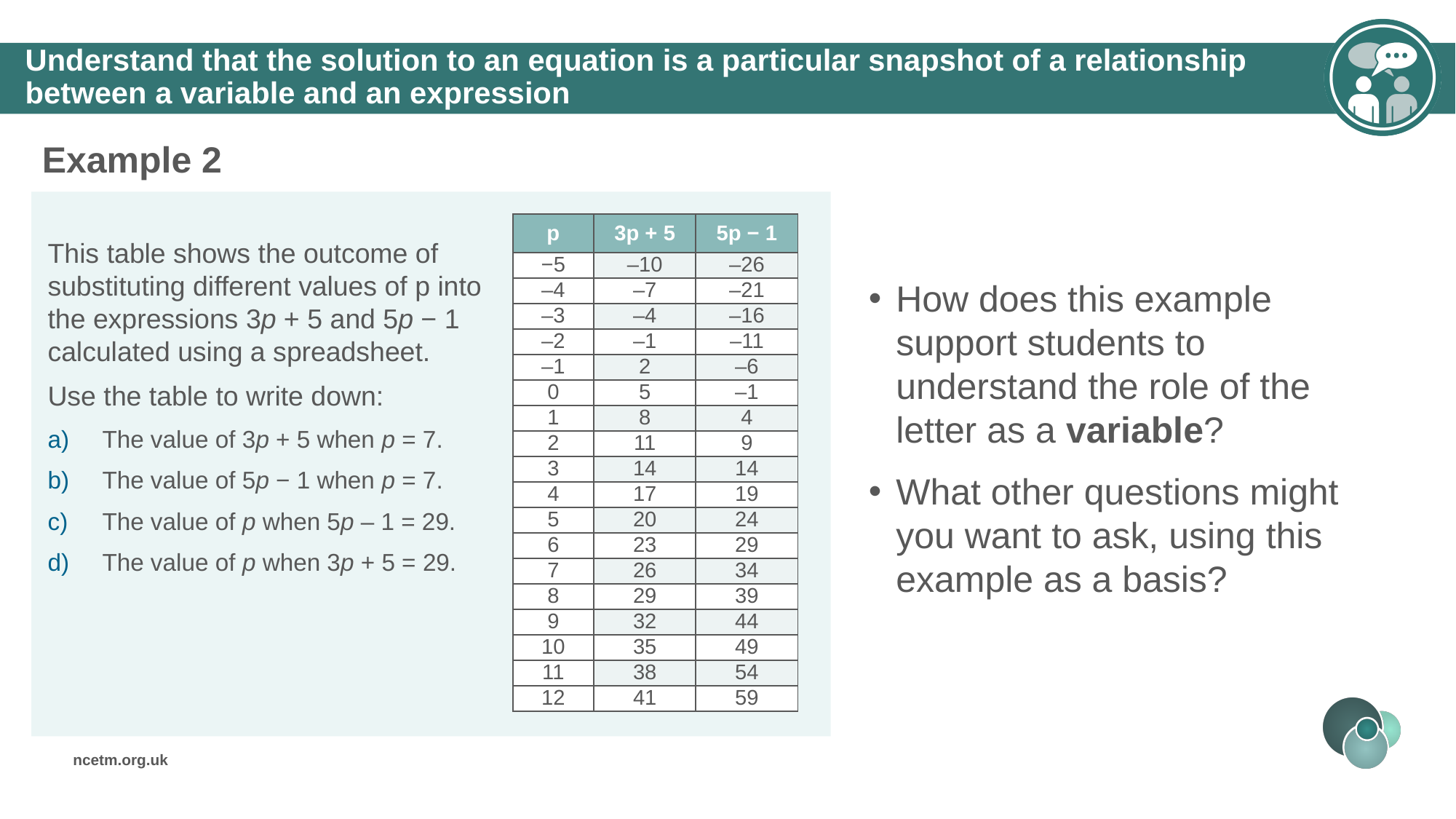

Understand that the solution to an equation is a particular snapshot of a relationship between a variable and an expression
Example 2

How does this example support students to understand the role of the letter as a variable?
What other questions might you want to ask, using this example as a basis?
| p | 3p + 5 | 5p − 1 |
| --- | --- | --- |
| −5 | –10 | –26 |
| –4 | –7 | –21 |
| –3 | –4 | –16 |
| –2 | –1 | –11 |
| –1 | 2 | –6 |
| 0 | 5 | –1 |
| 1 | 8 | 4 |
| 2 | 11 | 9 |
| 3 | 14 | 14 |
| 4 | 17 | 19 |
| 5 | 20 | 24 |
| 6 | 23 | 29 |
| 7 | 26 | 34 |
| 8 | 29 | 39 |
| 9 | 32 | 44 |
| 10 | 35 | 49 |
| 11 | 38 | 54 |
| 12 | 41 | 59 |
This table shows the outcome of substituting different values of p into the expressions 3p + 5 and 5p − 1 calculated using a spreadsheet.
Use the table to write down:
The value of 3p + 5 when p = 7.
The value of 5p − 1 when p = 7.
The value of p when 5p – 1 = 29.
The value of p when 3p + 5 = 29.